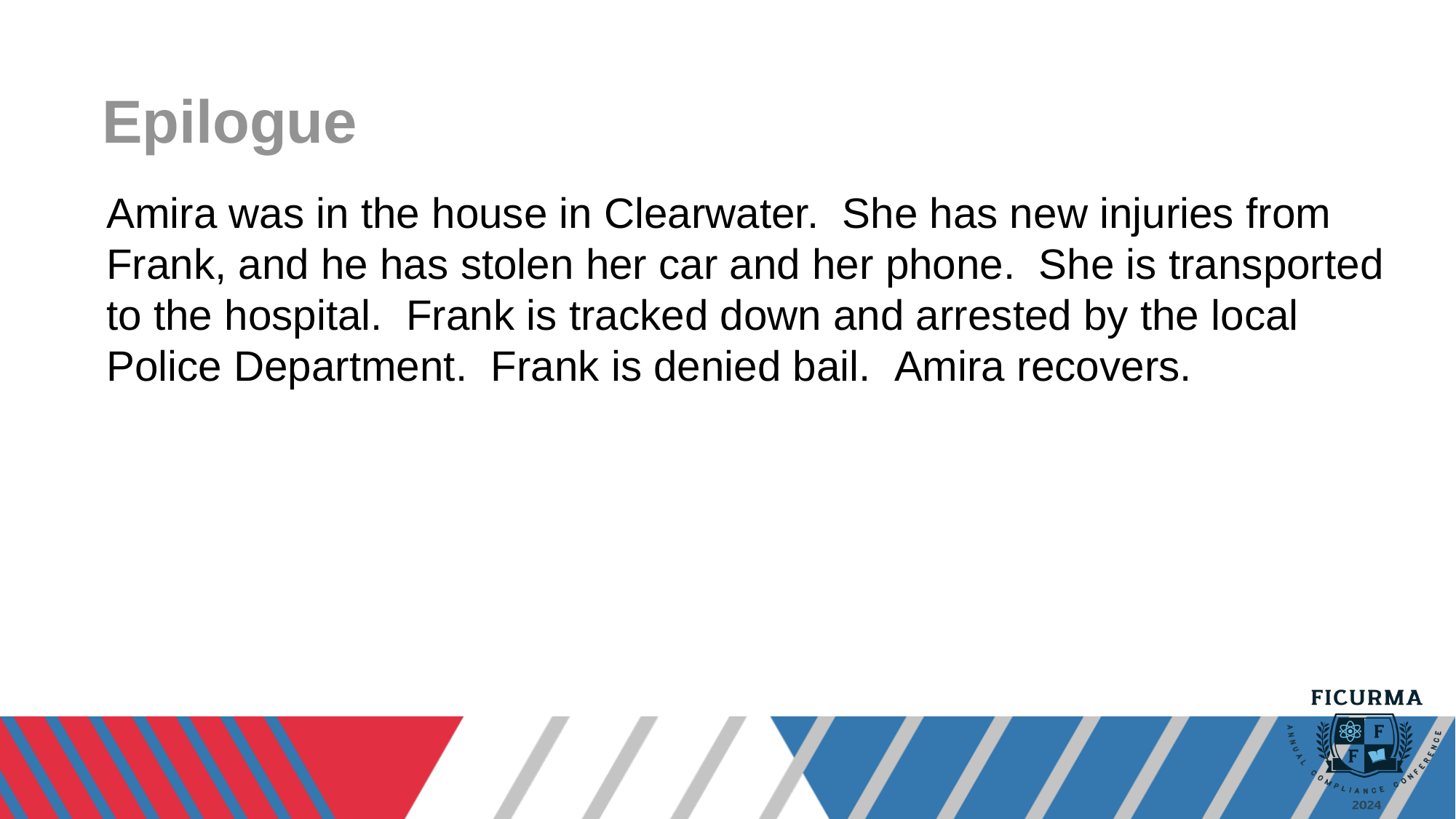

# Epilogue
Amira was in the house in Clearwater.  She has new injuries from Frank, and he has stolen her car and her phone.  She is transported to the hospital.  Frank is tracked down and arrested by the local Police Department.  Frank is denied bail.  Amira recovers.